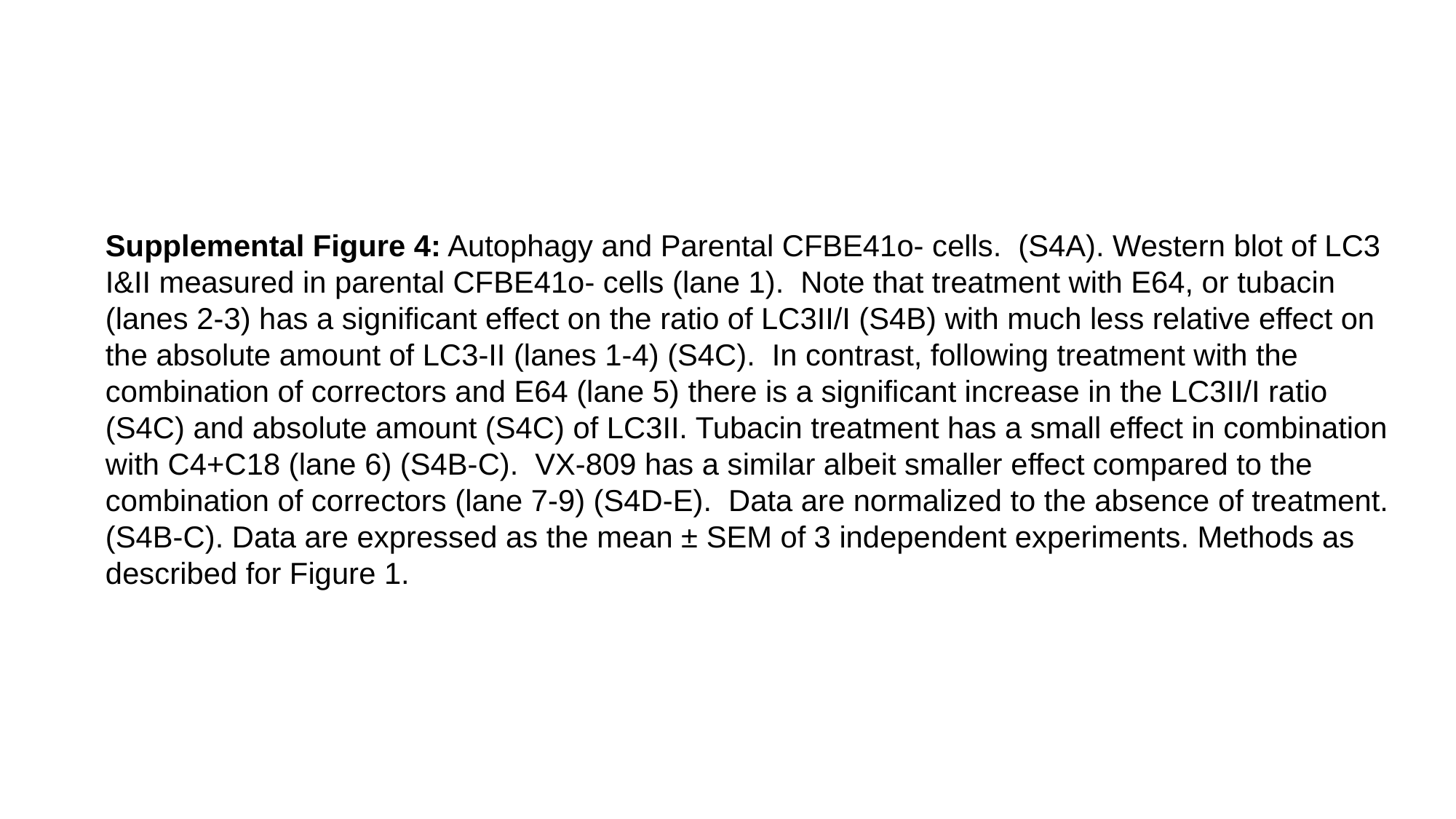

Supplemental Figure 4: Autophagy and Parental CFBE41o- cells.  (S4A). Western blot of LC3 I&II measured in parental CFBE41o- cells (lane 1).  Note that treatment with E64, or tubacin (lanes 2-3) has a significant effect on the ratio of LC3II/I (S4B) with much less relative effect on the absolute amount of LC3-II (lanes 1-4) (S4C).  In contrast, following treatment with the combination of correctors and E64 (lane 5) there is a significant increase in the LC3II/I ratio  (S4C) and absolute amount (S4C) of LC3II. Tubacin treatment has a small effect in combination with C4+C18 (lane 6) (S4B-C).  VX-809 has a similar albeit smaller effect compared to the combination of correctors (lane 7-9) (S4D-E).  Data are normalized to the absence of treatment. (S4B-C). Data are expressed as the mean ± SEM of 3 independent experiments. Methods as described for Figure 1.